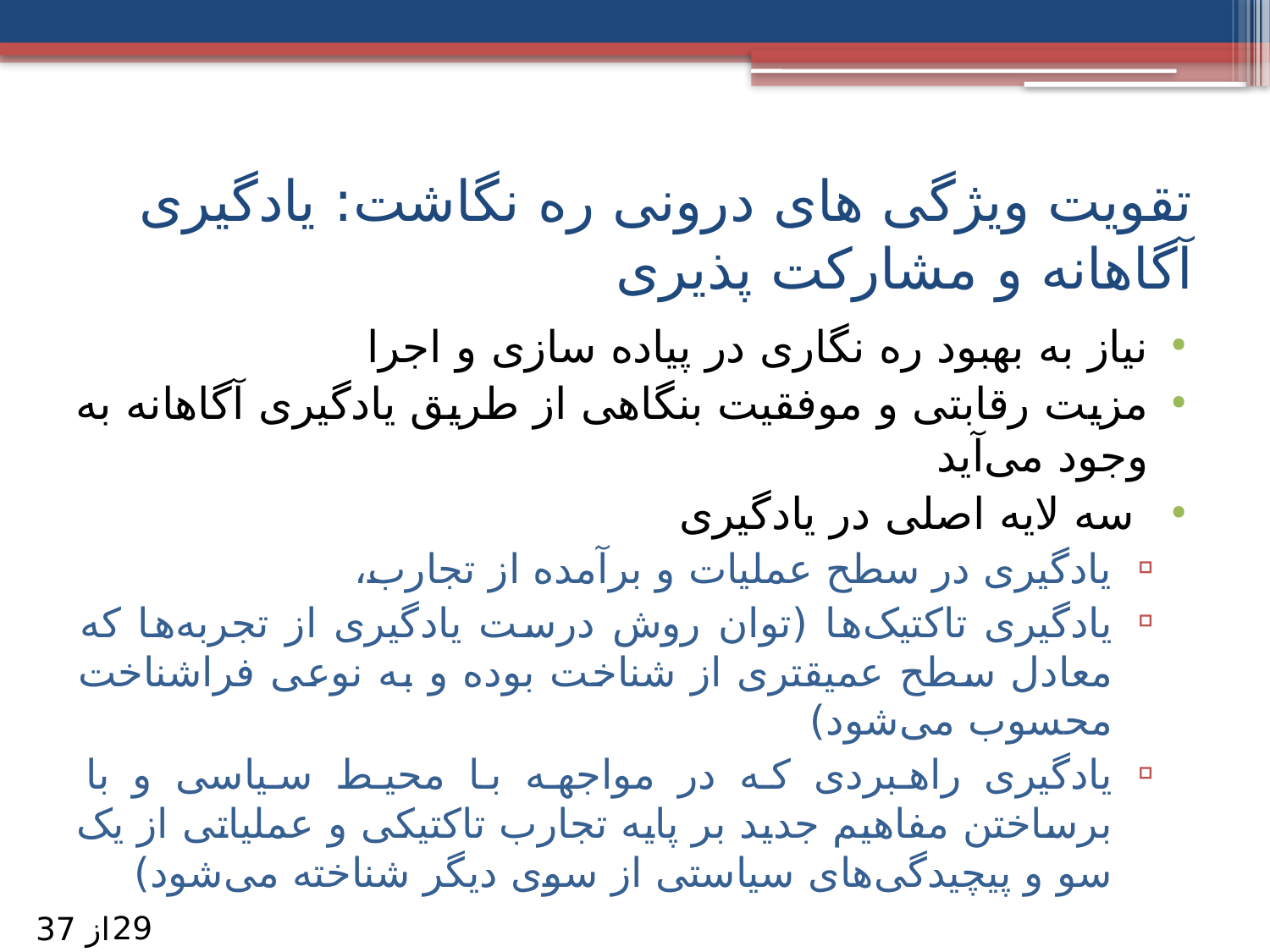

# تقویت ویژگی های درونی ره نگاشت: یادگیری آگاهانه و مشارکت پذیری
نیاز به بهبود ره نگاری در پیاده سازی و اجرا
مزیت رقابتی و موفقیت بنگاهی از طریق یادگیری آگاهانه به وجود می‌آید
 سه لایه اصلی در یادگیری
یادگیری در سطح عملیات و برآمده از تجارب،
یادگیری تاکتیک‌ها (توان روش درست یادگیری از تجربه‌ها که معادل سطح عمیقتری از شناخت بوده و به نوعی فراشناخت محسوب می‌شود)
یادگیری راهبردی که در مواجهه با محیط سیاسی و با برساختن مفاهیم جدید بر پایه تجارب تاکتیکی و عملیاتی از یک سو و پیچیدگی‌های سیاستی از سوی دیگر شناخته می‌شود)

29
از 37